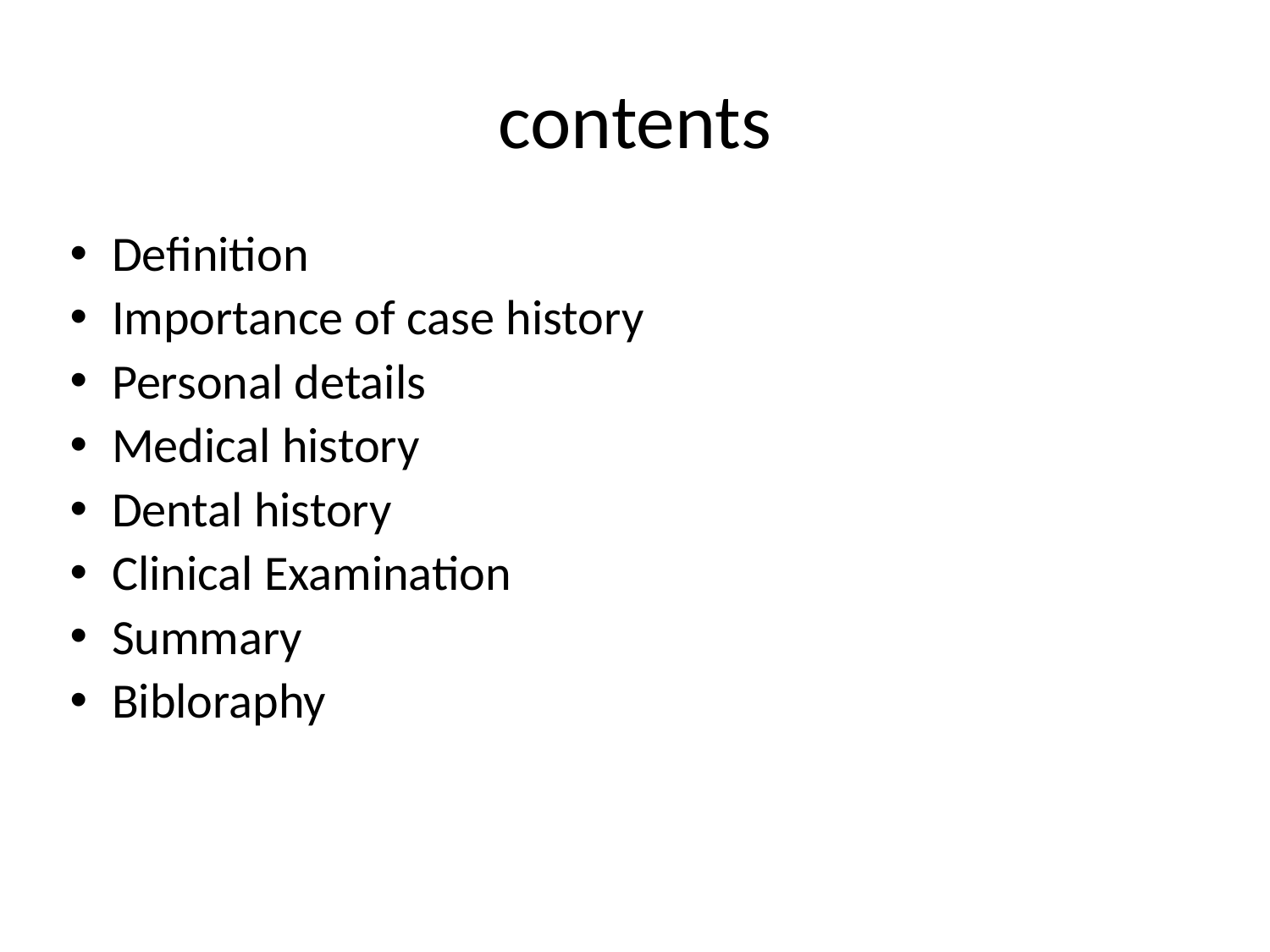

contents
Definition
Importance of case history
Personal details
Medical history
Dental history
Clinical Examination
Summary
Bibloraphy